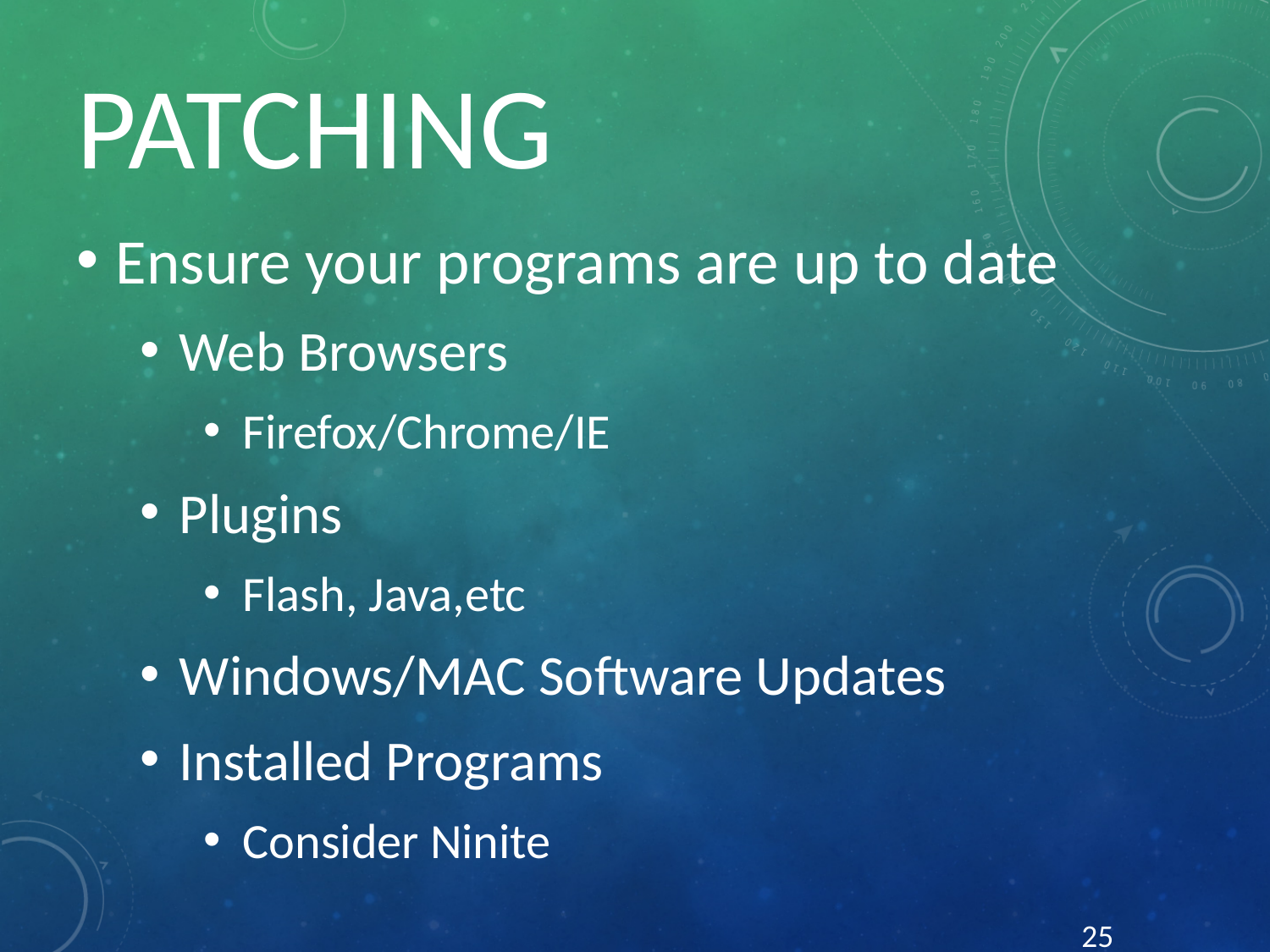

# Patching
Ensure your programs are up to date
Web Browsers
Firefox/Chrome/IE
Plugins
Flash, Java,etc
Windows/MAC Software Updates
Installed Programs
Consider Ninite